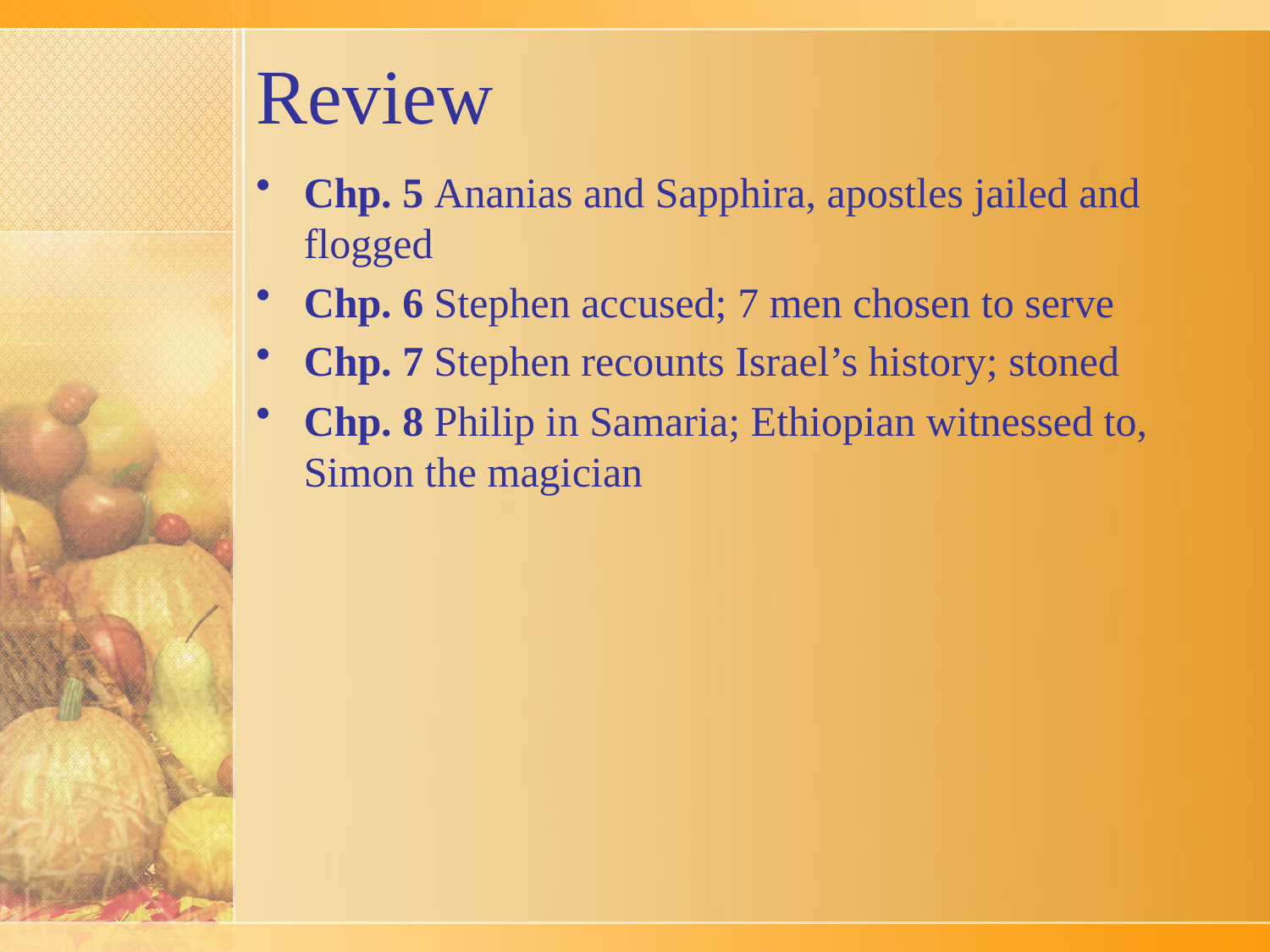

# Review
Chp. 5 Ananias and Sapphira, apostles jailed and flogged
Chp. 6 Stephen accused; 7 men chosen to serve
Chp. 7 Stephen recounts Israel’s history; stoned
Chp. 8 Philip in Samaria; Ethiopian witnessed to, Simon the magician